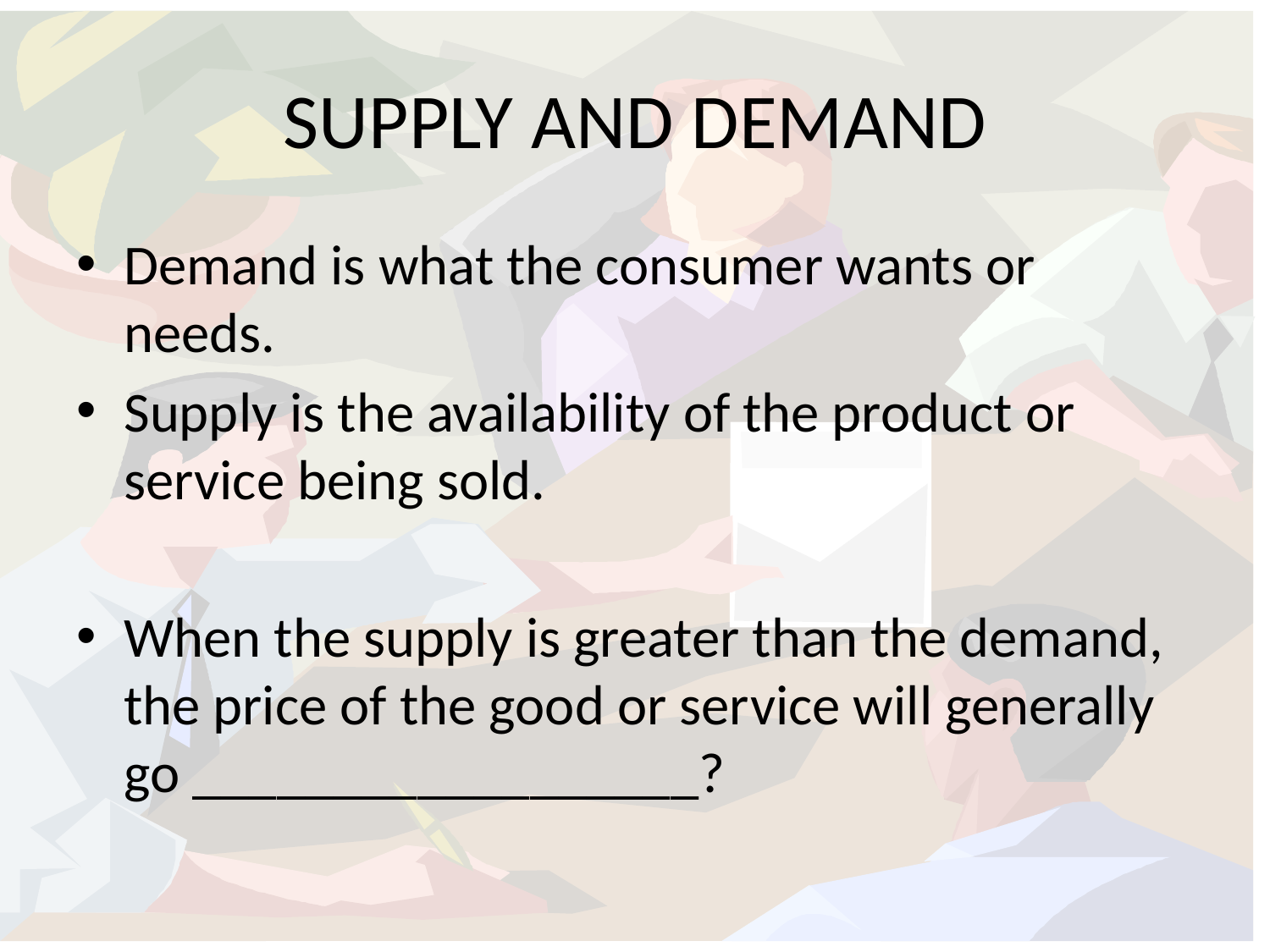

# SUPPLY AND DEMAND
Demand is what the consumer wants or needs.
Supply is the availability of the product or service being sold.

When the supply is greater than the demand, the price of the good or service will generally go __________________?